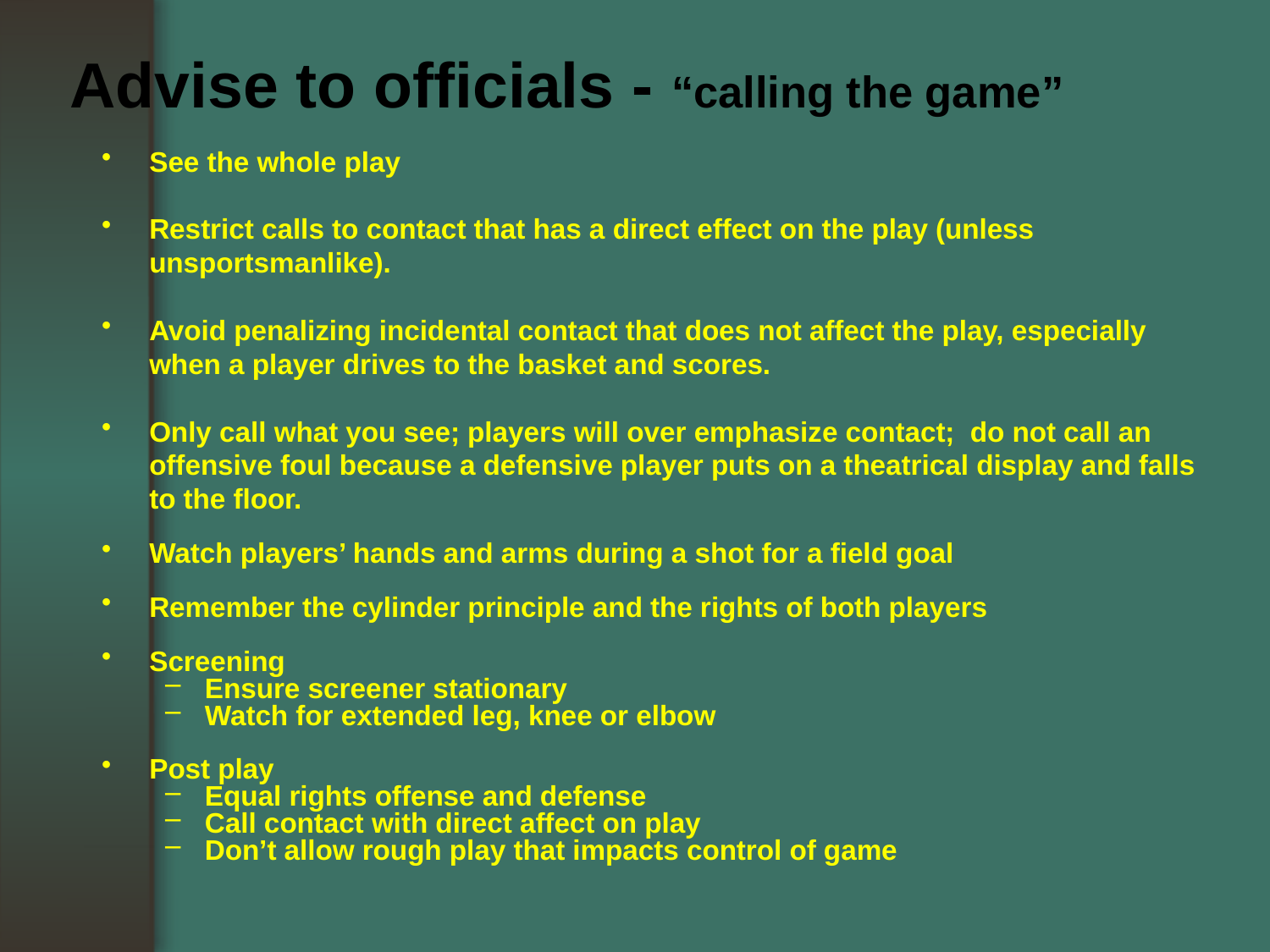

Advise to officials - “calling the game”
See the whole play

Restrict calls to contact that has a direct effect on the play (unless unsportsmanlike).

Avoid penalizing incidental contact that does not affect the play, especially when a player drives to the basket and scores.

Only call what you see; players will over emphasize contact;  do not call an offensive foul because a defensive player puts on a theatrical display and falls to the floor.

Watch players’ hands and arms during a shot for a field goal

Remember the cylinder principle and the rights of both players

Screening
Ensure screener stationary
Watch for extended leg, knee or elbow

Post play
Equal rights offense and defense
Call contact with direct affect on play
Don’t allow rough play that impacts control of game